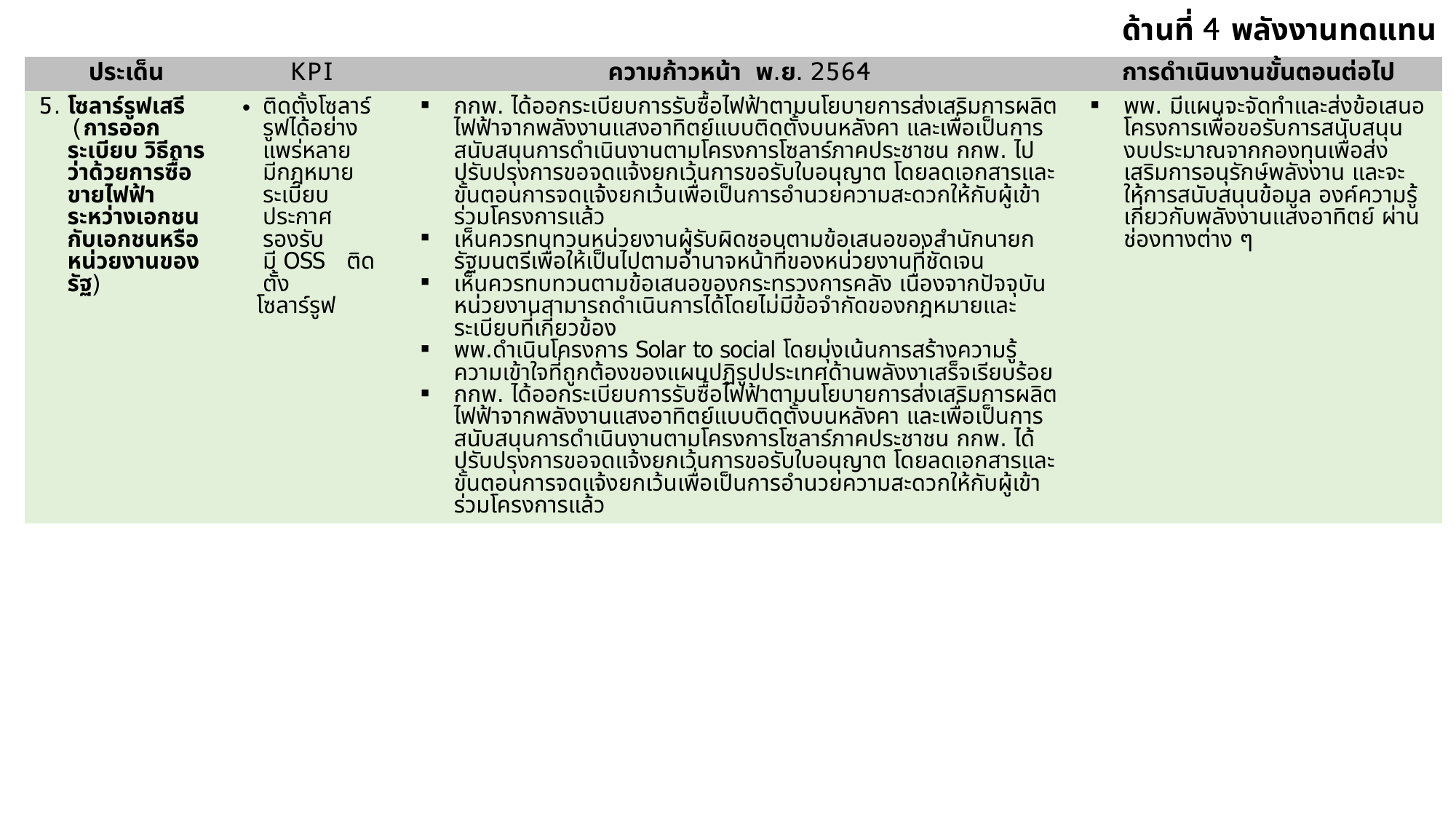

ด้านที่ 4 พลังงานทดแทน
| ประเด็น | KPI | ความก้าวหน้า พ.ย. 2564 | การดำเนินงานขั้นตอนต่อไป |
| --- | --- | --- | --- |
| 5. โซลาร์รูฟเสรี (การออกระเบียบ วิธีการว่าด้วยการซื้อขายไฟฟ้าระหว่างเอกชนกับเอกชนหรือหน่วยงานของรัฐ) | ติดตั้งโซลาร์รูฟได้อย่างแพร่หลาย มีกฎหมาย ระเบียบ ประกาศรองรับ มี OSS ติดตั้ง โซลาร์รูฟ | กกพ. ได้ออกระเบียบการรับซื้อไฟฟ้าตามนโยบายการส่งเสริมการผลิตไฟฟ้าจากพลังงานแสงอาทิตย์แบบติดตั้งบนหลังคา และเพื่อเป็นการสนับสนุนการดำเนินงานตามโครงการโซลาร์ภาคประชาชน กกพ. ไปปรับปรุงการขอจดแจ้งยกเว้นการขอรับใบอนุญาต โดยลดเอกสารและขั้นตอนการจดแจ้งยกเว้นเพื่อเป็นการอำนวยความสะดวกให้กับผู้เข้าร่วมโครงการแล้ว เห็นควรทบทวนหน่วยงานผู้รับผิดชอบตามข้อเสนอของสำนักนายกรัฐมนตรีเพื่อให้เป็นไปตามอำนาจหน้าที่ของหน่วยงานที่ชัดเจน เห็นควรทบทวนตามข้อเสนอของกระทรวงการคลัง เนื่องจากปัจจุบันหน่วยงานสามารถดำเนินการได้โดยไม่มีข้อจำกัดของกฎหมายและระเบียบที่เกี่ยวข้อง พพ.ดำเนินโครงการ Solar to social โดยมุ่งเน้นการสร้างความรู้ ความเข้าใจที่ถูกต้องของแผนปฏิรูปประเทศด้านพลังงาเสร็จเรียบร้อย กกพ. ได้ออกระเบียบการรับซื้อไฟฟ้าตามนโยบายการส่งเสริมการผลิตไฟฟ้าจากพลังงานแสงอาทิตย์แบบติดตั้งบนหลังคา และเพื่อเป็นการสนับสนุนการดำเนินงานตามโครงการโซลาร์ภาคประชาชน กกพ. ได้ปรับปรุงการขอจดแจ้งยกเว้นการขอรับใบอนุญาต โดยลดเอกสารและขั้นตอนการจดแจ้งยกเว้นเพื่อเป็นการอำนวยความสะดวกให้กับผู้เข้าร่วมโครงการแล้ว | พพ. มีแผนจะจัดทำและส่งข้อเสนอโครงการเพื่อขอรับการสนับสนุนงบประมาณจากกองทุนเพื่อส่งเสริมการอนุรักษ์พลังงาน และจะให้การสนับสนุนข้อมูล องค์ความรู้เกี่ยวกับพลังงานแสงอาทิตย์ ผ่านช่องทางต่าง ๆ |